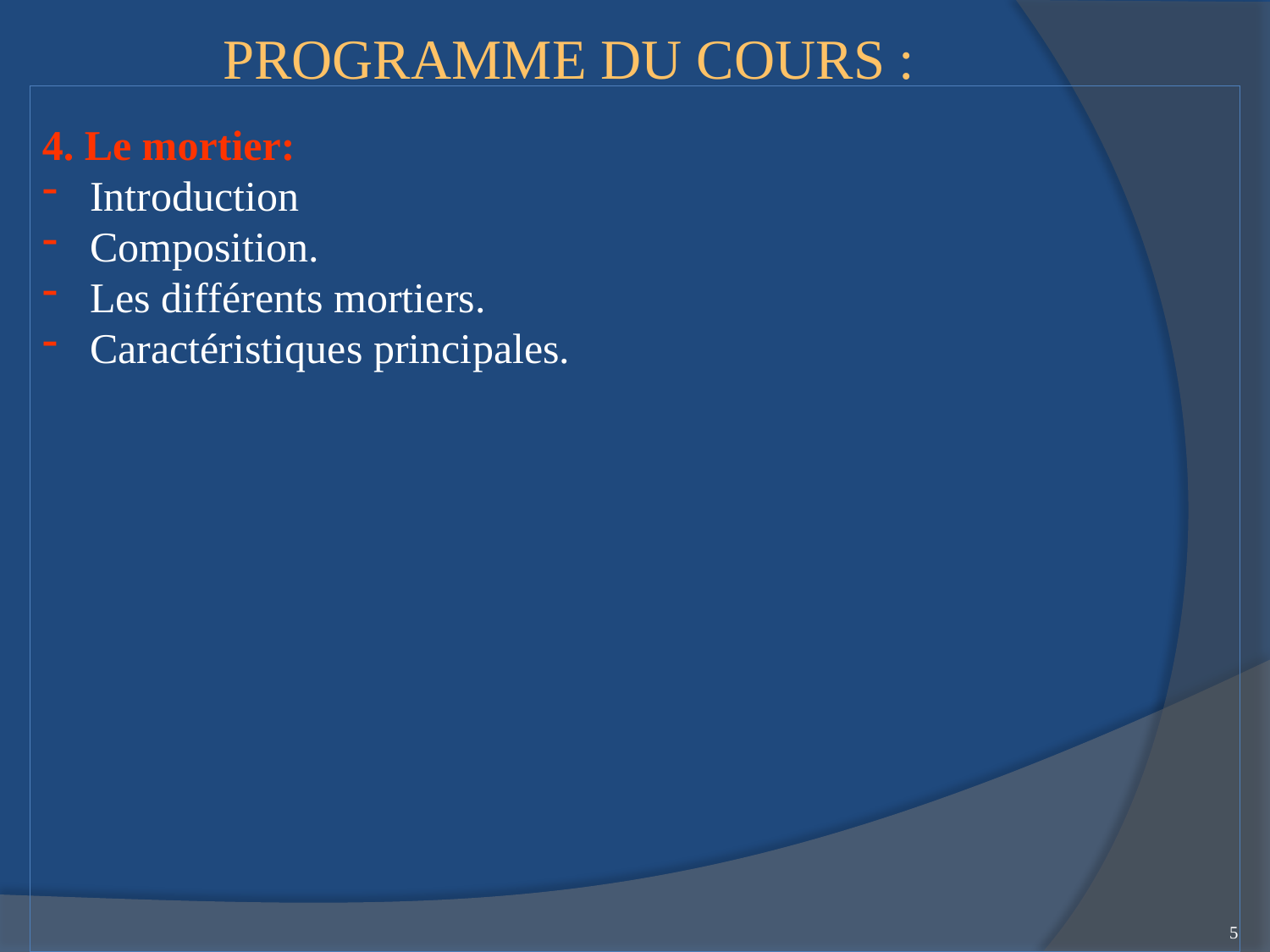

PROGRAMME DU COURS :
4. Le mortier:
Introduction
Composition.
Les différents mortiers.
Caractéristiques principales.

5